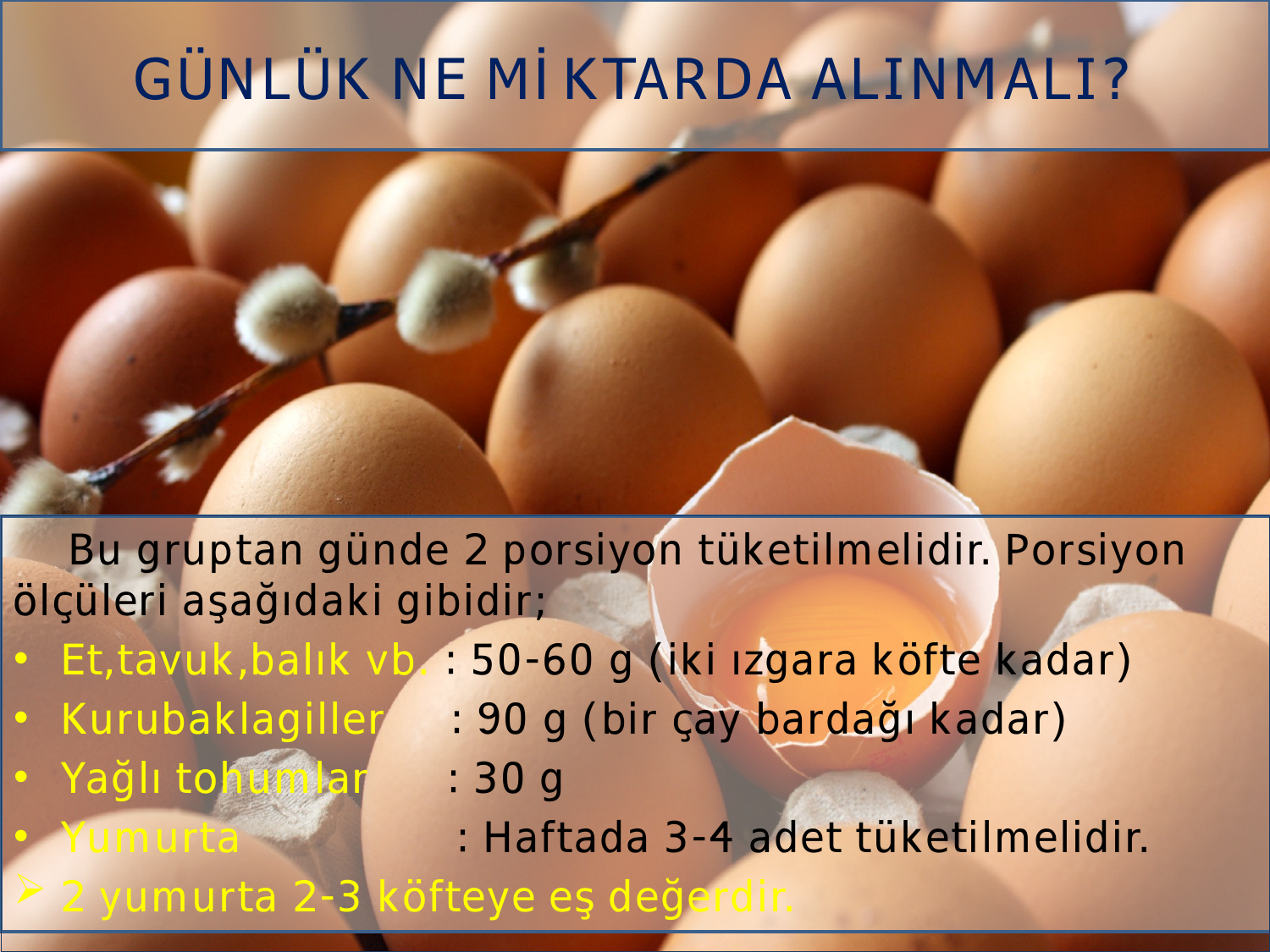

# GÜNLÜK NE MİKTARDA ALINMALI?

   Bu gruptan günde 2 porsiyon tüketilmelidir. Porsiyon ölçüleri aşağıdaki gibidir;
Et,tavuk,balık vb. : 50-60 g (iki ızgara köfte kadar)
Kurubaklagiller     : 90 g (bir çay bardağı kadar)
Yağlı tohumlar      : 30 g
Yumurta                 : Haftada 3-4 adet tüketilmelidir.
2 yumurta 2-3 köfteye eş değerdir.